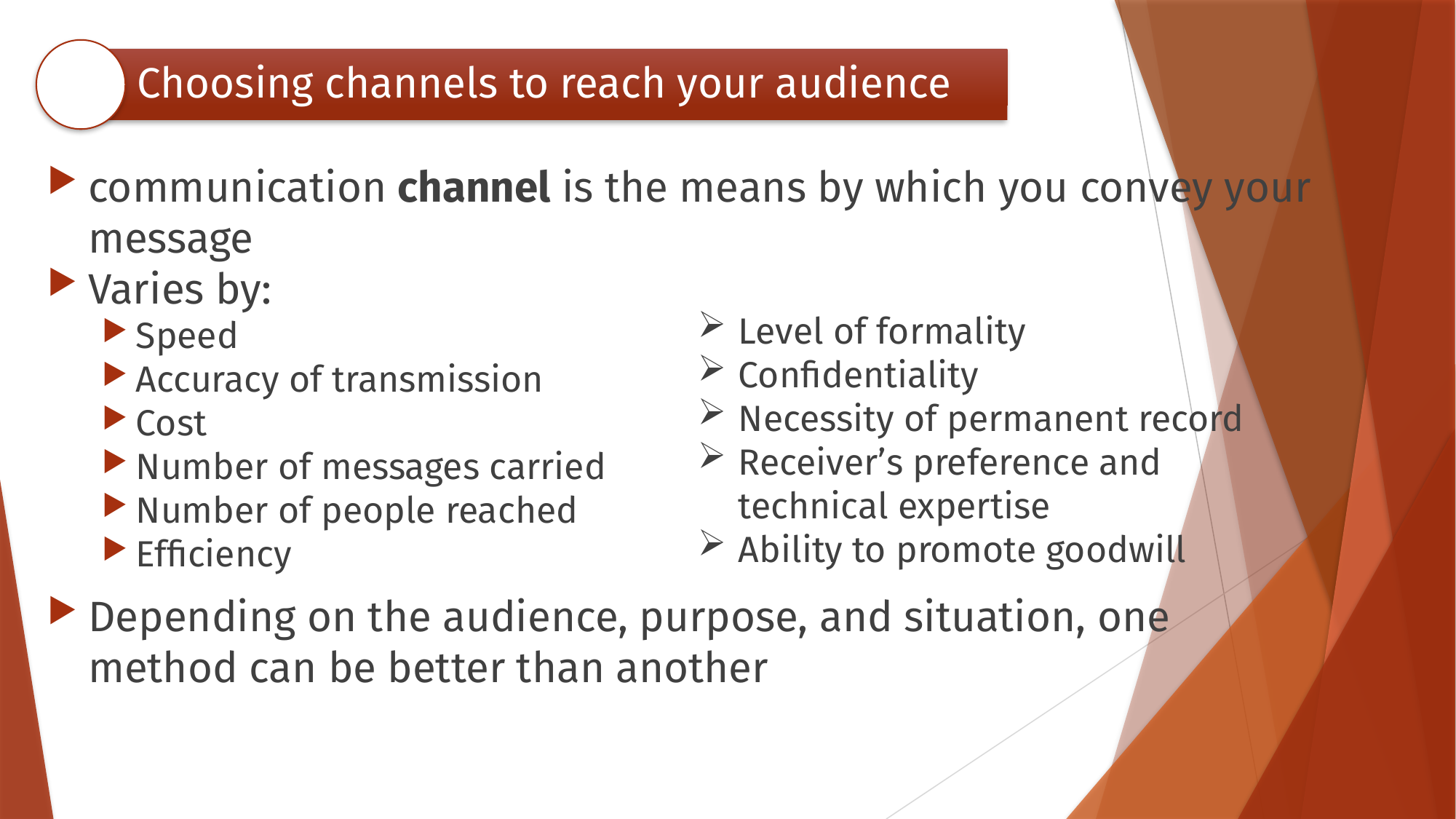

Choosing channels to reach your audience
#
communication channel is the means by which you convey your message
Varies by:
Speed
Accuracy of transmission
Cost
Number of messages carried
Number of people reached
Efficiency
Depending on the audience, purpose, and situation, one method can be better than another
Level of formality
Confidentiality
Necessity of permanent record
Receiver’s preference and technical expertise
Ability to promote goodwill